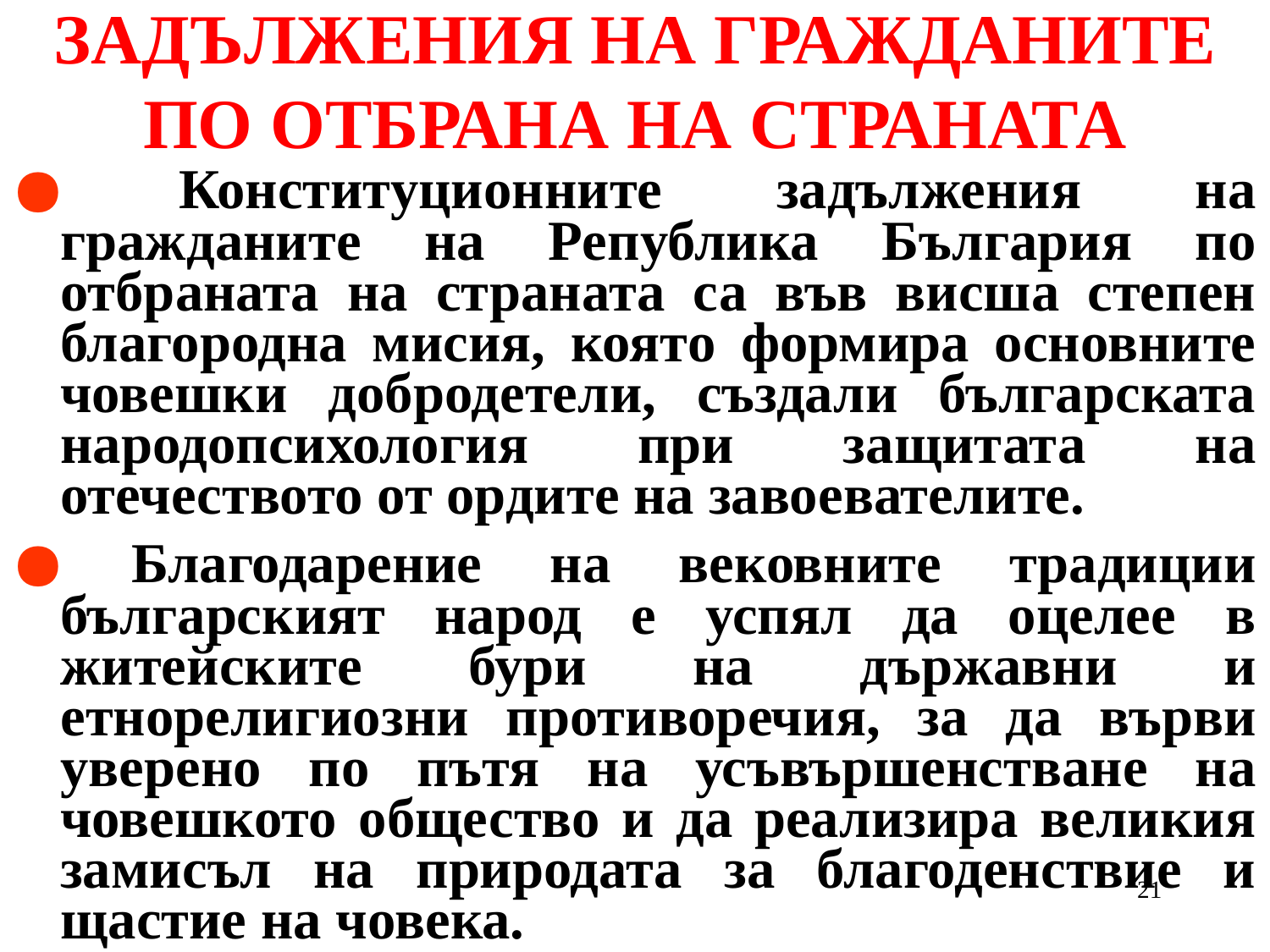

ЗАДЪЛЖЕНИЯ НА ГРАЖДАНИТЕ ПО ОТБРАНА НА СТРАНАТА
● Конституционните задължения на гражданите на Република България по отбраната на страната са във висша степен благородна мисия, която формира основните човешки добродетели, създали българската народопсихология при защитата на отечеството от ордите на завоевателите.
● Благодарение на вековните традиции българският народ е успял да оцелее в житейските бури на държавни и етнорелигиозни противоречия, за да върви уверено по пътя на усъвършенстване на човешкото общество и да реализира великия замисъл на природата за благоденствие и щастие на човека.
21